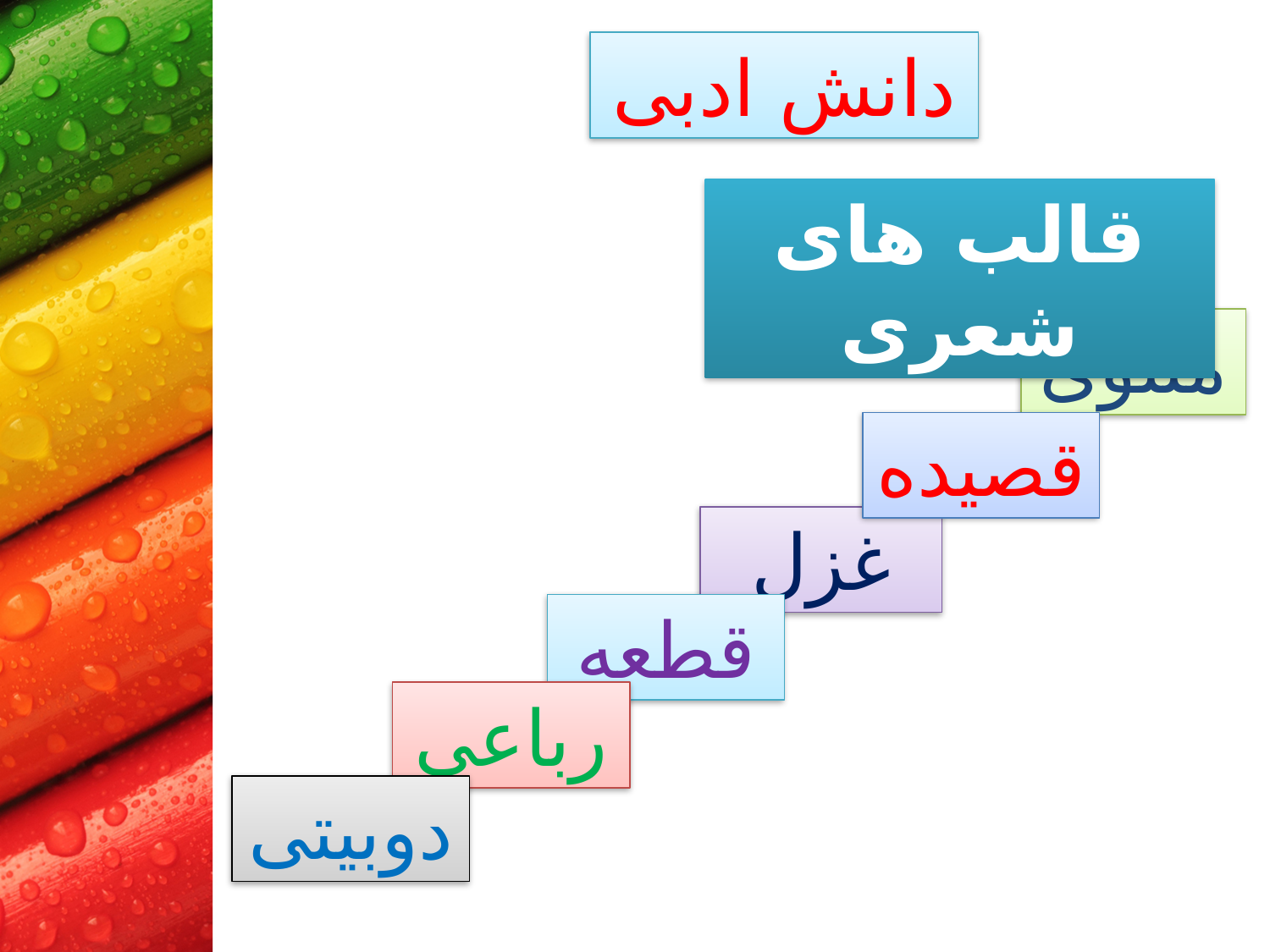

دانش ادبی
قالب های شعری
مثنوی
قصیده
غزل
قطعه
رباعی
دوبیتی